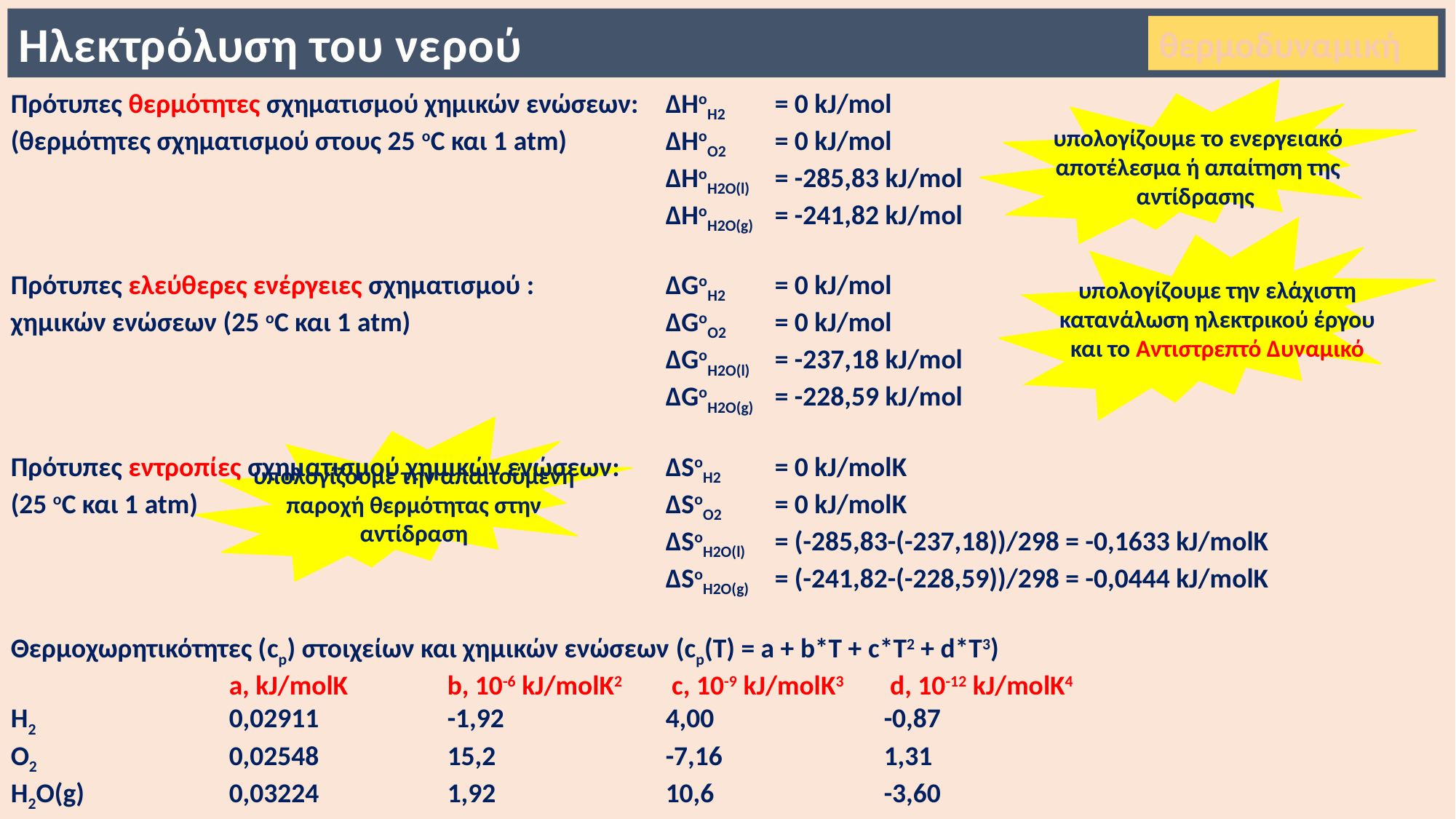

Ηλεκτρόλυση του νερού
θερμοδυναμική
Πρότυπες θερμότητες σχηματισμού χημικών ενώσεων: 	ΔΗoΗ2 	= 0 kJ/mol
(θερμότητες σχηματισμού στους 25 οC και 1 atm) 	ΔΗoΟ2 	= 0 kJ/mol
						ΔΗoΗ2Ο(l)	= -285,83 kJ/mol
						ΔΗoΗ2Ο(g)	= -241,82 kJ/mol

Πρότυπες ελεύθερες ενέργειες σχηματισμού : 		ΔGoΗ2 	= 0 kJ/mol
χημικών ενώσεων (25 οC και 1 atm) 			ΔGoΟ2 	= 0 kJ/mol
						ΔGoΗ2Ο(l)	= -237,18 kJ/mol
						ΔGoΗ2Ο(g)	= -228,59 kJ/mol

Πρότυπες εντροπίες σχηματισμού χημικών ενώσεων: 	ΔSoΗ2 	= 0 kJ/molK
(25 οC και 1 atm) 					ΔSoΟ2 	= 0 kJ/molK
						ΔSoΗ2Ο(l)	= (-285,83-(-237,18))/298 = -0,1633 kJ/molK
						ΔSoΗ2Ο(g)	= (-241,82-(-228,59))/298 = -0,0444 kJ/molK

Θερμοχωρητικότητες (cp) στοιχείων και χημικών ενώσεων (cp(T) = a + b*Τ + c*T2 + d*T3)
		a, kJ/molK	b, 10-6 kJ/molK2	 c, 10-9 kJ/molK3 	 d, 10-12 kJ/molK4
H2		0,02911		-1,92		4,00		-0,87
O2		0,02548		15,2		-7,16		1,31
H2O(g)		0,03224		1,92		10,6		-3,60
H2O(l)		0,07530		0		0		0

υπολογίζουμε το ενεργειακό αποτέλεσμα ή απαίτηση της αντίδρασης

υπολογίζουμε την ελάχιστη κατανάλωση ηλεκτρικού έργου και το Αντιστρεπτό Δυναμικό

υπολογίζουμε την απαιτούμενη παροχή θερμότητας στην αντίδραση